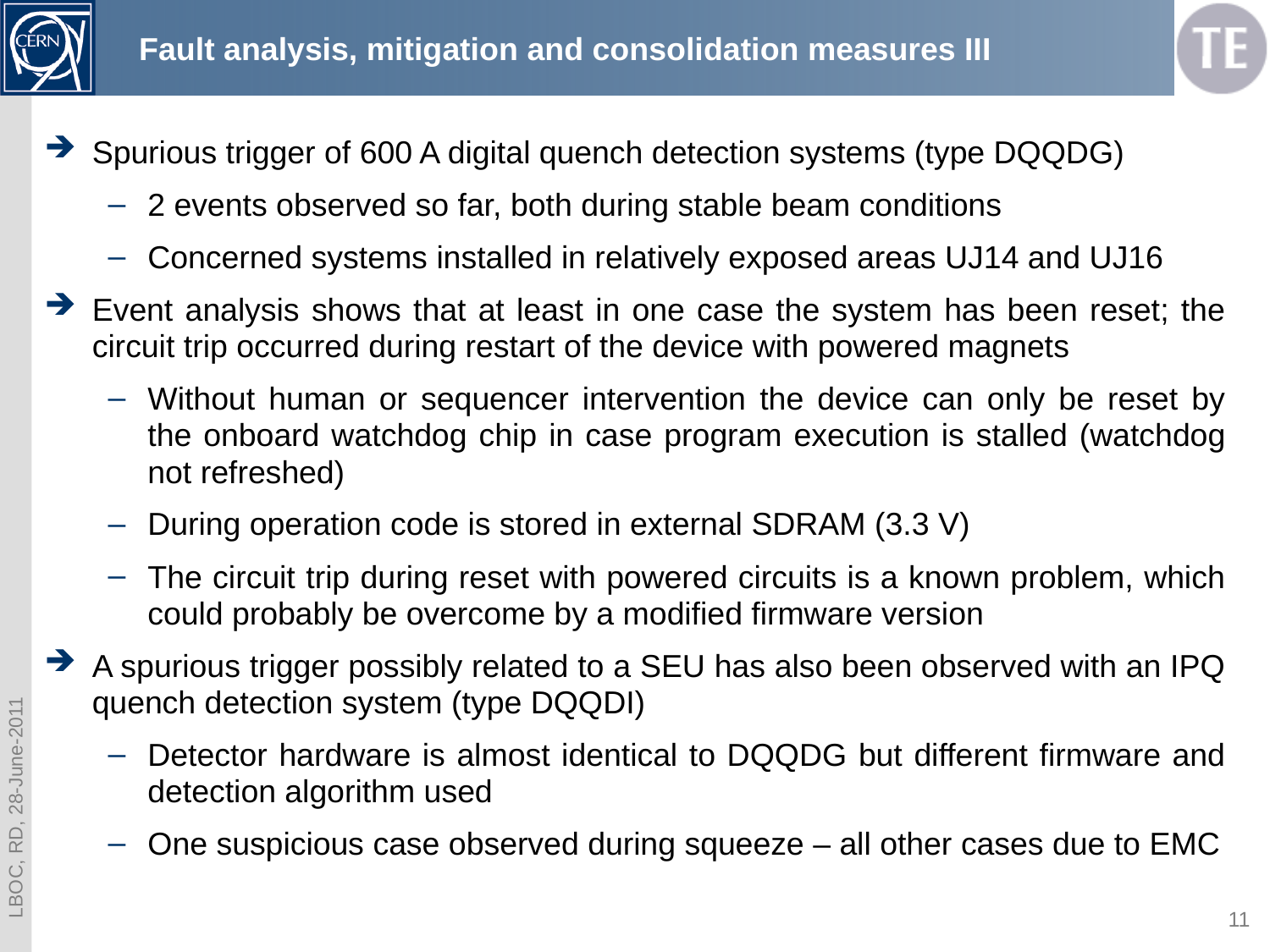

# Fault analysis, mitigation and consolidation measures III
Spurious trigger of 600 A digital quench detection systems (type DQQDG)
2 events observed so far, both during stable beam conditions
Concerned systems installed in relatively exposed areas UJ14 and UJ16
Event analysis shows that at least in one case the system has been reset; the circuit trip occurred during restart of the device with powered magnets
Without human or sequencer intervention the device can only be reset by the onboard watchdog chip in case program execution is stalled (watchdog not refreshed)
During operation code is stored in external SDRAM (3.3 V)
The circuit trip during reset with powered circuits is a known problem, which could probably be overcome by a modified firmware version
A spurious trigger possibly related to a SEU has also been observed with an IPQ quench detection system (type DQQDI)
Detector hardware is almost identical to DQQDG but different firmware and detection algorithm used
One suspicious case observed during squeeze – all other cases due to EMC